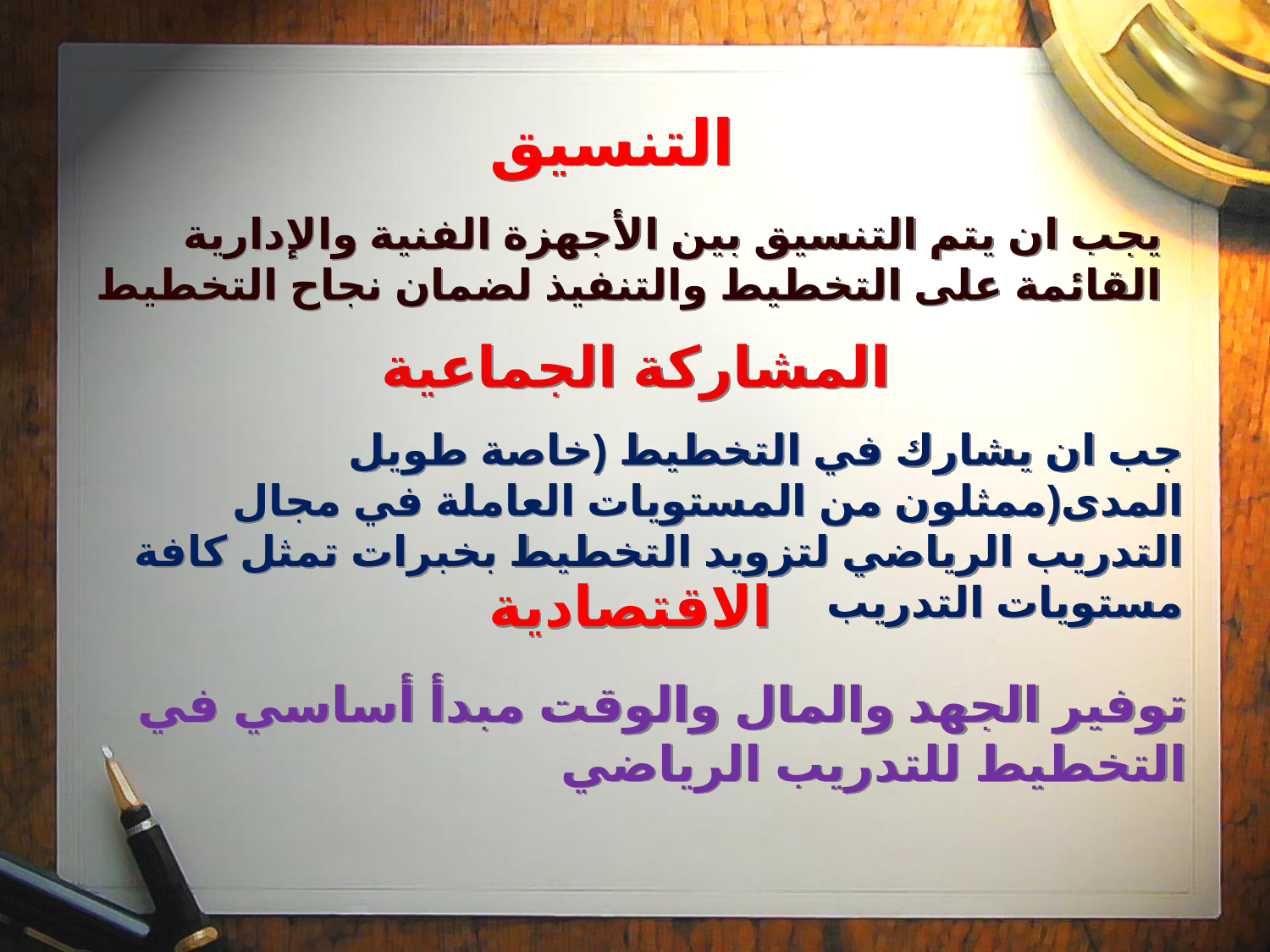

التنسيق
يجب ان يتم التنسيق بين الأجهزة الفنية والإدارية القائمة على التخطيط والتنفيذ لضمان نجاح التخطيط
المشاركة الجماعية
جب ان يشارك في التخطيط (خاصة طويل المدى(ممثلون من المستويات العاملة في مجال التدريب الرياضي لتزويد التخطيط بخبرات تمثل كافة مستويات التدريب
الاقتصادية
توفير الجهد والمال والوقت مبدأ أساسي في التخطيط للتدريب الرياضي